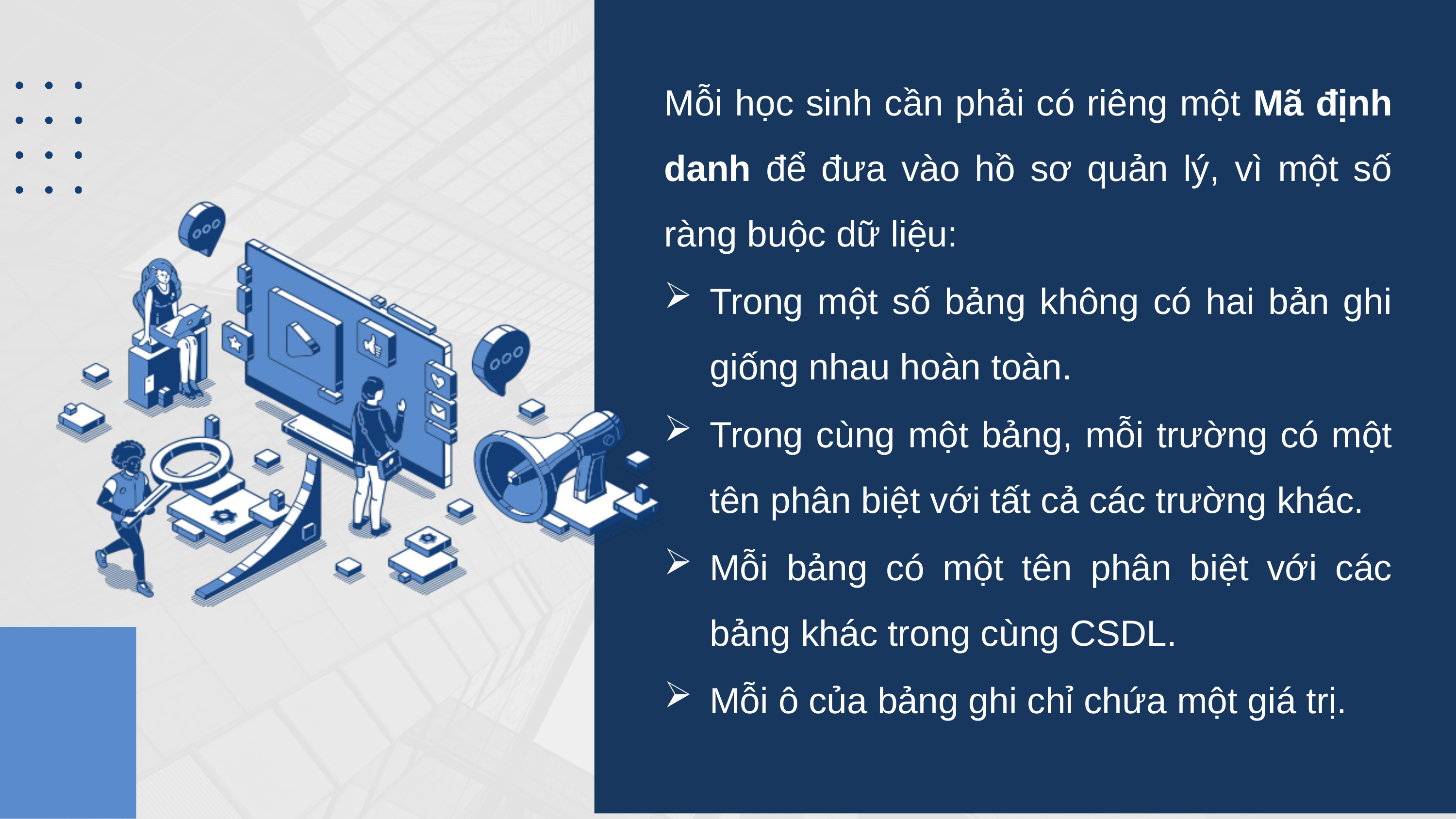

Mỗi học sinh cần phải có riêng một Mã định danh để đưa vào hồ sơ quản lý, vì một số ràng buộc dữ liệu:
Trong một số bảng không có hai bản ghi giống nhau hoàn toàn.
Trong cùng một bảng, mỗi trường có một tên phân biệt với tất cả các trường khác.
Mỗi bảng có một tên phân biệt với các bảng khác trong cùng CSDL.
Mỗi ô của bảng ghi chỉ chứa một giá trị.